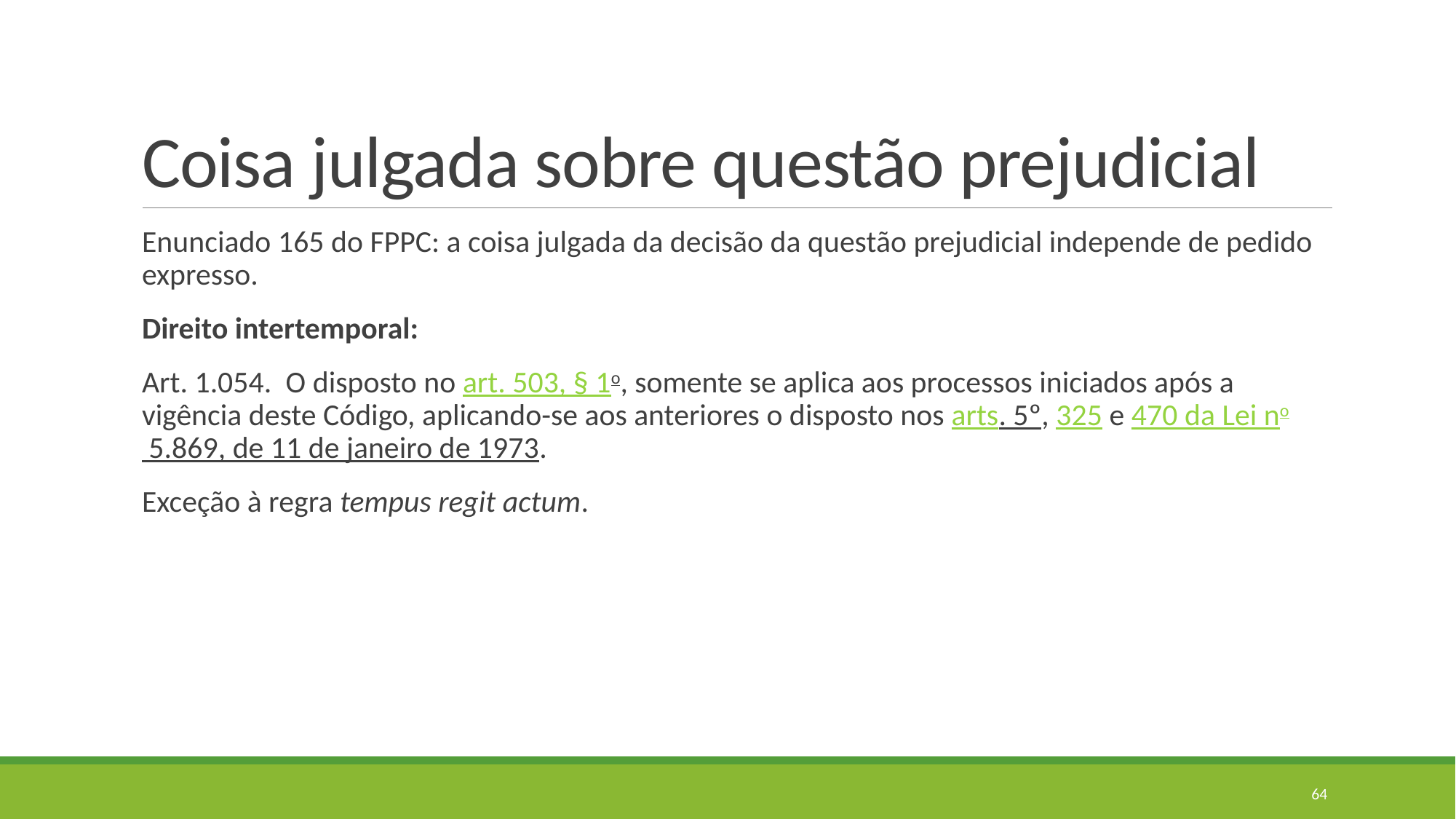

# Coisa julgada sobre questão prejudicial
Enunciado 165 do FPPC: a coisa julgada da decisão da questão prejudicial independe de pedido expresso.
Direito intertemporal:
Art. 1.054.  O disposto no art. 503, § 1o, somente se aplica aos processos iniciados após a vigência deste Código, aplicando-se aos anteriores o disposto nos arts. 5º, 325 e 470 da Lei no 5.869, de 11 de janeiro de 1973.
Exceção à regra tempus regit actum.
64